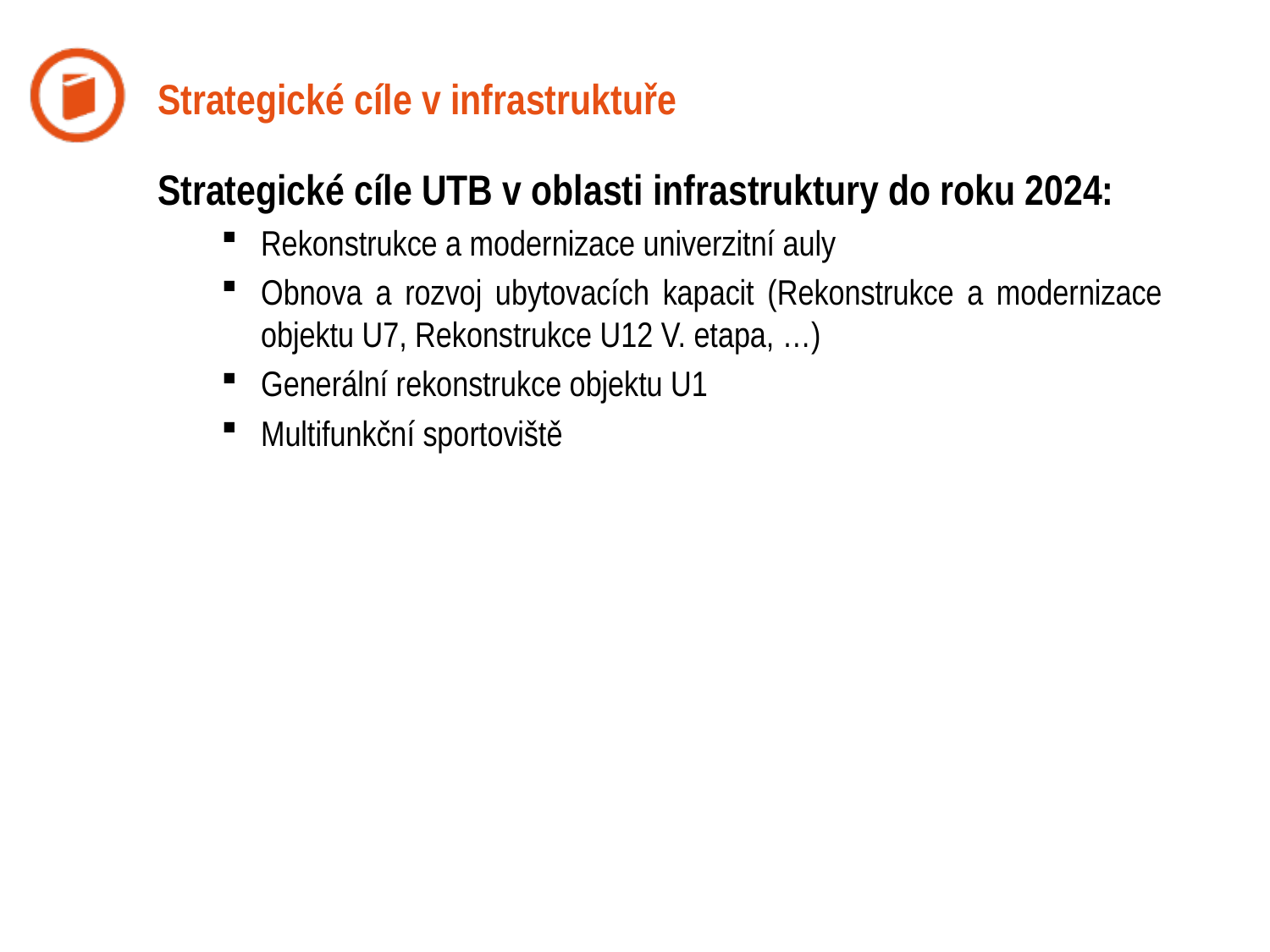

# Strategické cíle v infrastruktuře
Strategické cíle UTB v oblasti infrastruktury do roku 2024:
Rekonstrukce a modernizace univerzitní auly
Obnova a rozvoj ubytovacích kapacit (Rekonstrukce a modernizace objektu U7, Rekonstrukce U12 V. etapa, …)
Generální rekonstrukce objektu U1
Multifunkční sportoviště